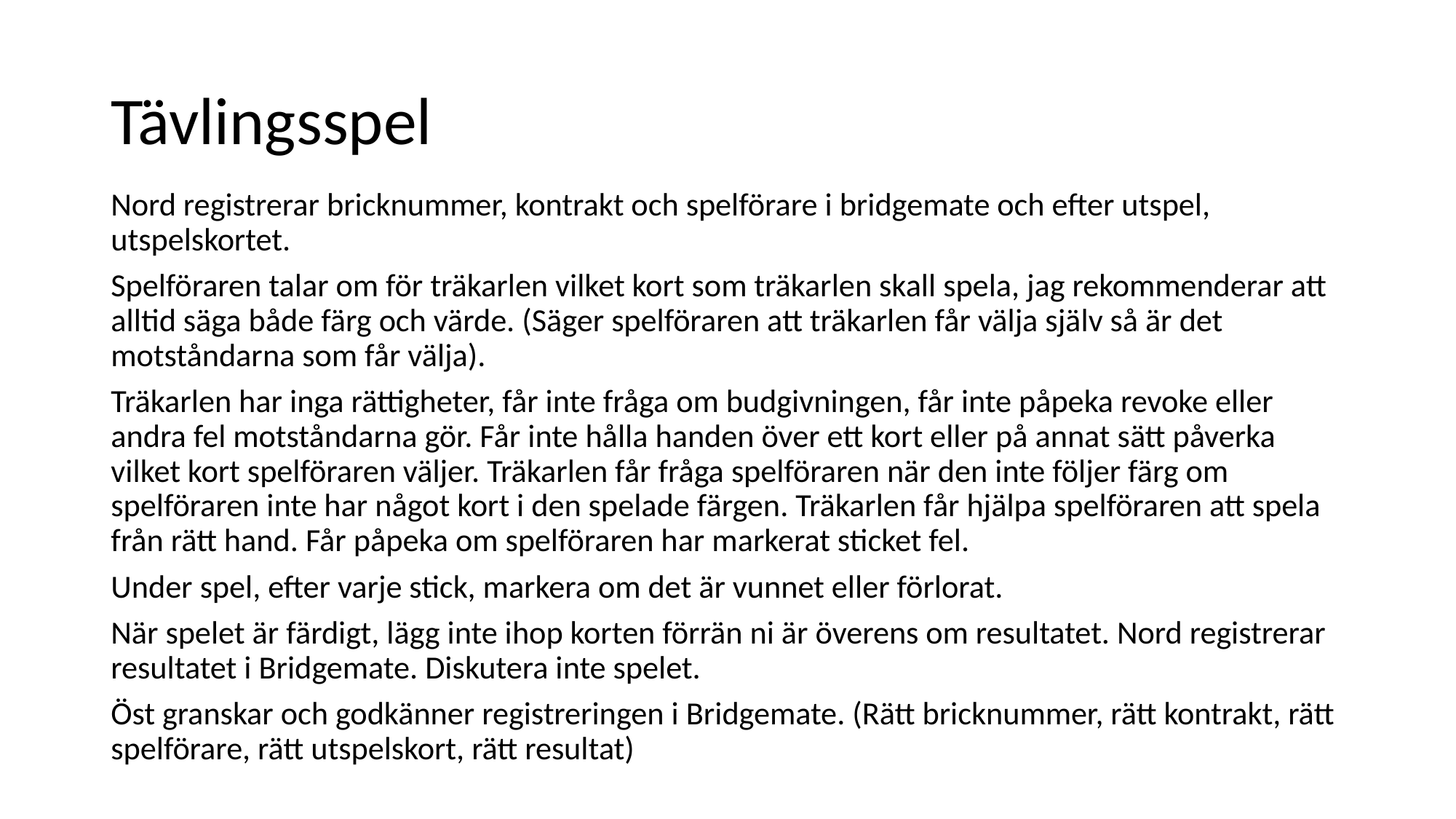

# Tävlingsspel
Nord registrerar bricknummer, kontrakt och spelförare i bridgemate och efter utspel, utspelskortet.
Spelföraren talar om för träkarlen vilket kort som träkarlen skall spela, jag rekommenderar att alltid säga både färg och värde. (Säger spelföraren att träkarlen får välja själv så är det motståndarna som får välja).
Träkarlen har inga rättigheter, får inte fråga om budgivningen, får inte påpeka revoke eller andra fel motståndarna gör. Får inte hålla handen över ett kort eller på annat sätt påverka vilket kort spelföraren väljer. Träkarlen får fråga spelföraren när den inte följer färg om spelföraren inte har något kort i den spelade färgen. Träkarlen får hjälpa spelföraren att spela från rätt hand. Får påpeka om spelföraren har markerat sticket fel.
Under spel, efter varje stick, markera om det är vunnet eller förlorat.
När spelet är färdigt, lägg inte ihop korten förrän ni är överens om resultatet. Nord registrerar resultatet i Bridgemate. Diskutera inte spelet.
Öst granskar och godkänner registreringen i Bridgemate. (Rätt bricknummer, rätt kontrakt, rätt spelförare, rätt utspelskort, rätt resultat)